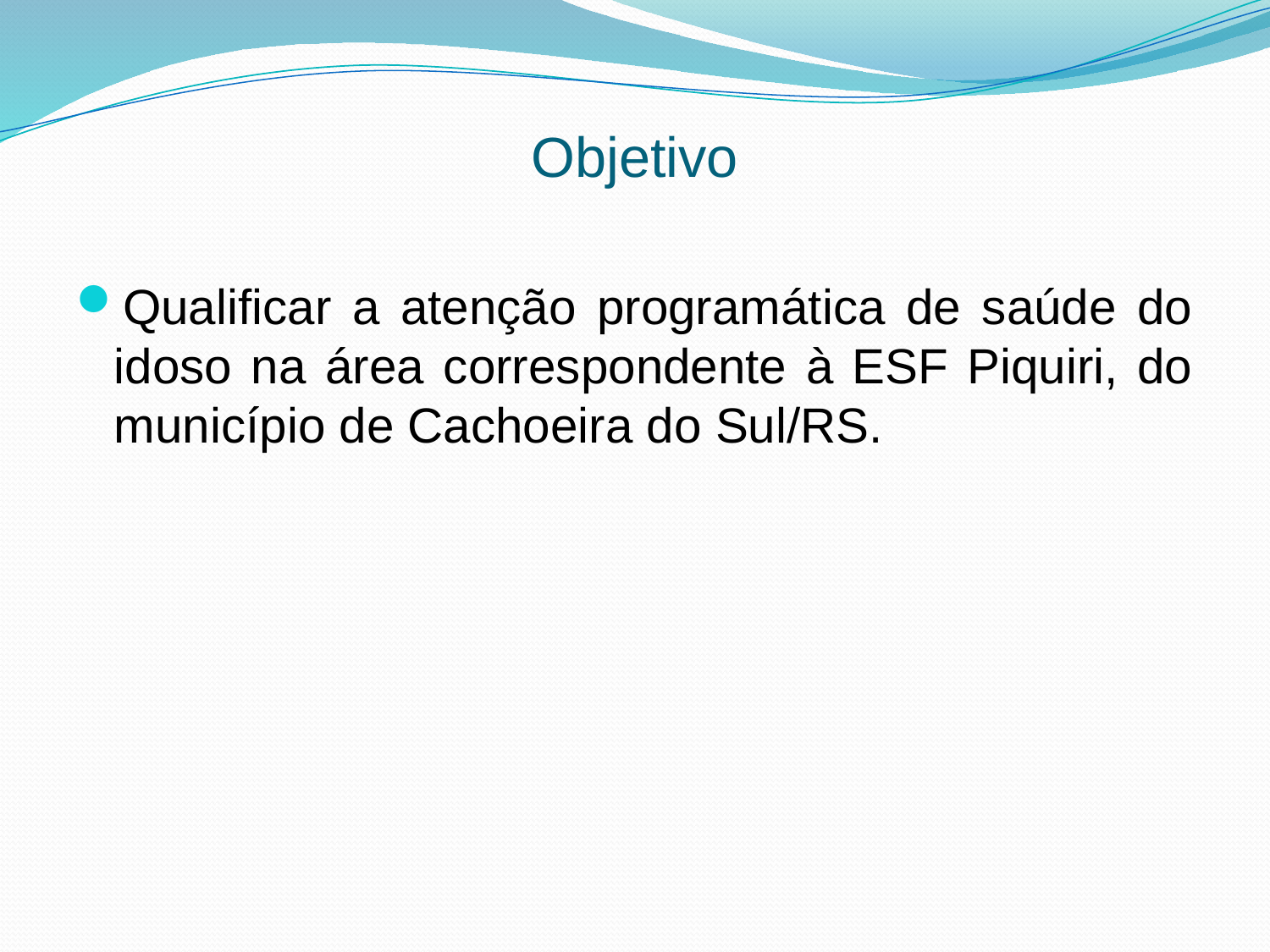

# Objetivo
Qualificar a atenção programática de saúde do idoso na área correspondente à ESF Piquiri, do município de Cachoeira do Sul/RS.